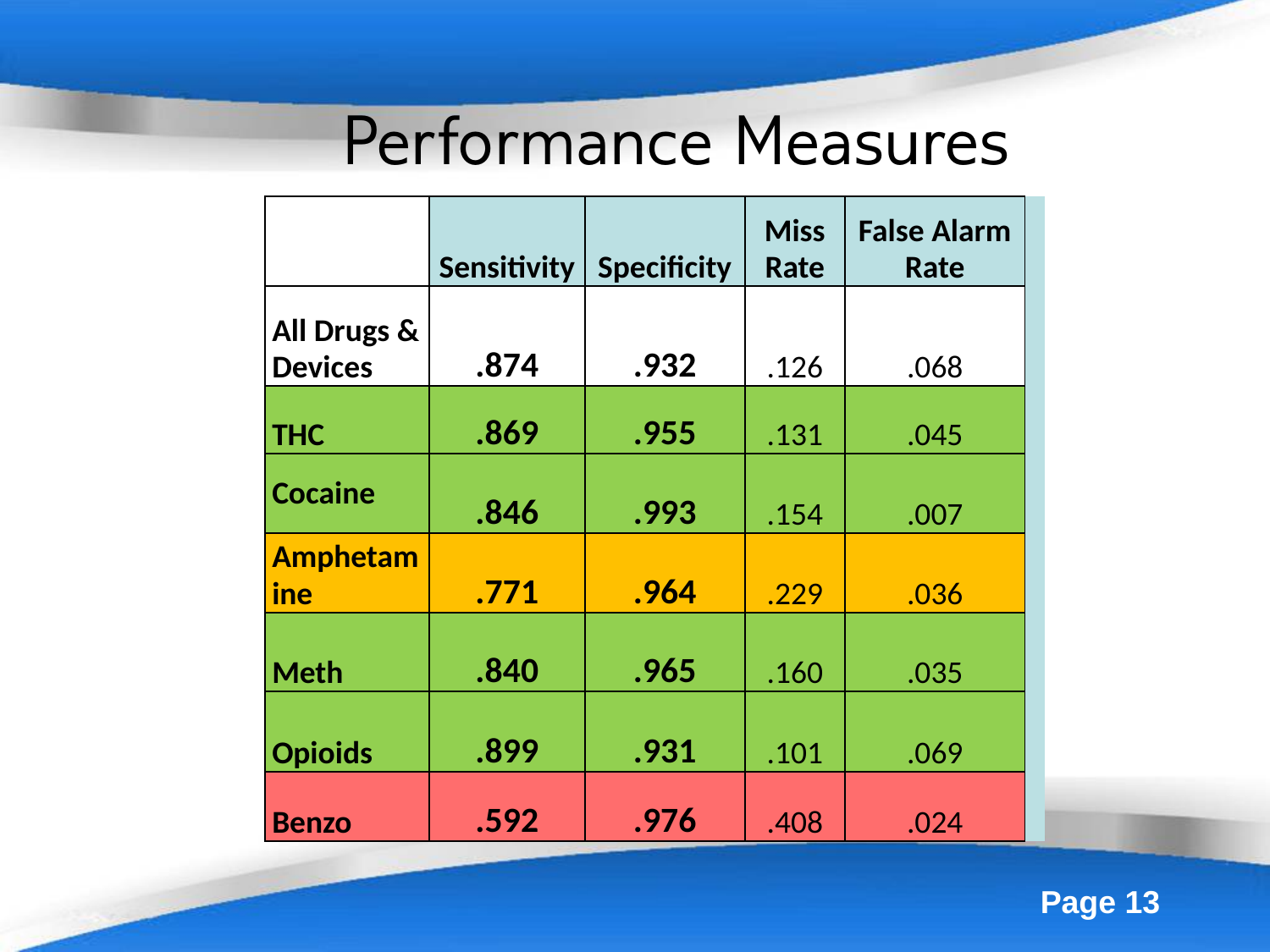

Performance Measures
|  | Sensitivity | Specificity | Miss Rate | False Alarm Rate |  |
| --- | --- | --- | --- | --- | --- |
| All Drugs & Devices | .874 | .932 | .126 | .068 |  |
| THC | .869 | .955 | .131 | .045 |  |
| Cocaine | .846 | .993 | .154 | .007 |  |
| Amphetamine | .771 | .964 | .229 | .036 |  |
| Meth | .840 | .965 | .160 | .035 |  |
| Opioids | .899 | .931 | .101 | .069 |  |
| Benzo | .592 | .976 | .408 | .024 |  |